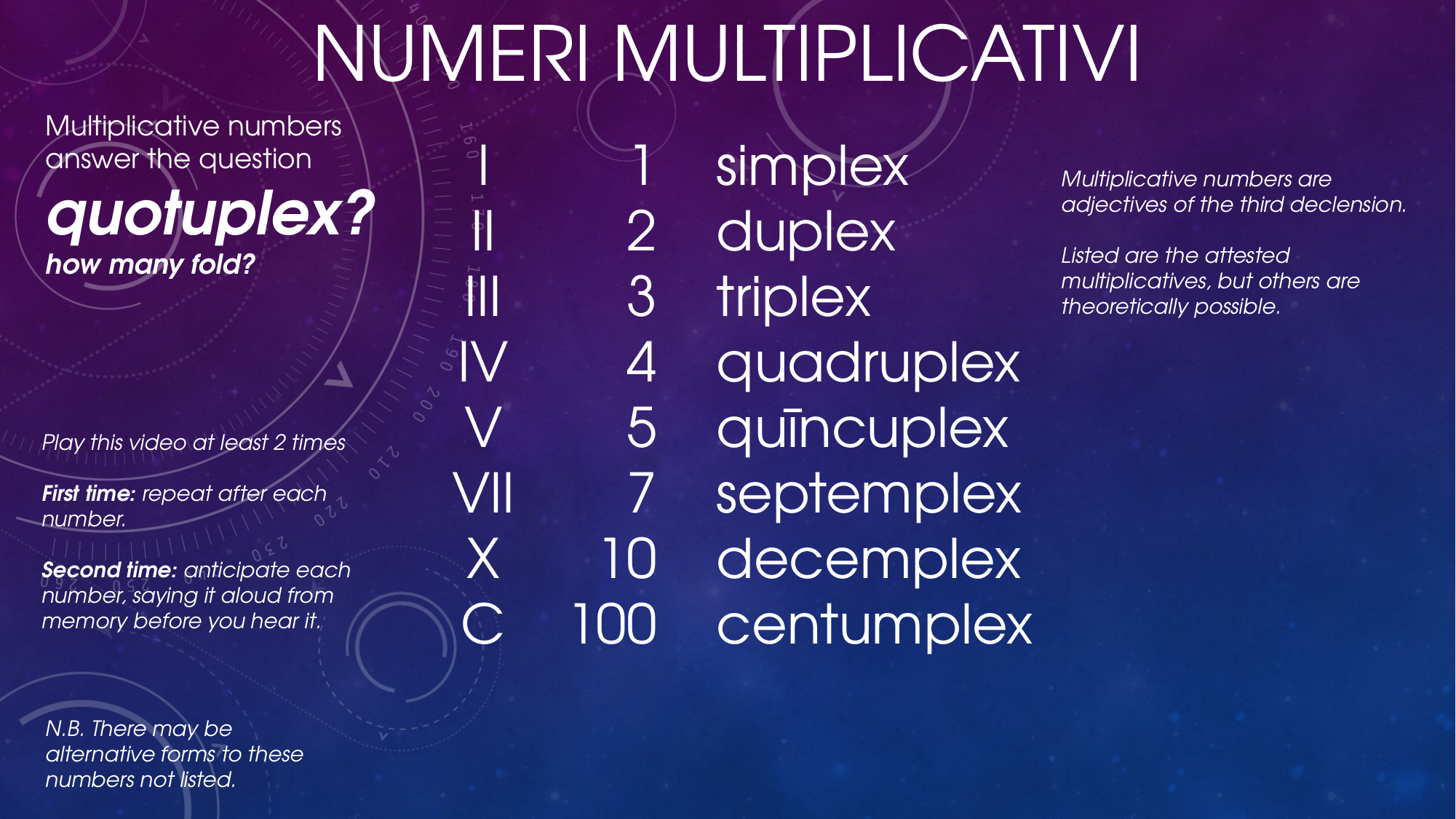

NUMERI MULTIPLICATIVI
Multiplicative numbers answer the question
quotuplex?
how many fold?
I
II
III
IV
V
VII
X
C
1
2
3
4
5
7
10
100
simplex
duplex
triplex
quadruplex
quīncuplex
septemplex
decemplex
centumplex
Multiplicative numbers are adjectives of the third declension.

Listed are the attested multiplicatives, but others are theoretically possible.
Play this video at least 2 times

First time: repeat after each number.

Second time: anticipate each number, saying it aloud from memory before you hear it.
N.B. There may be alternative forms to these numbers not listed.